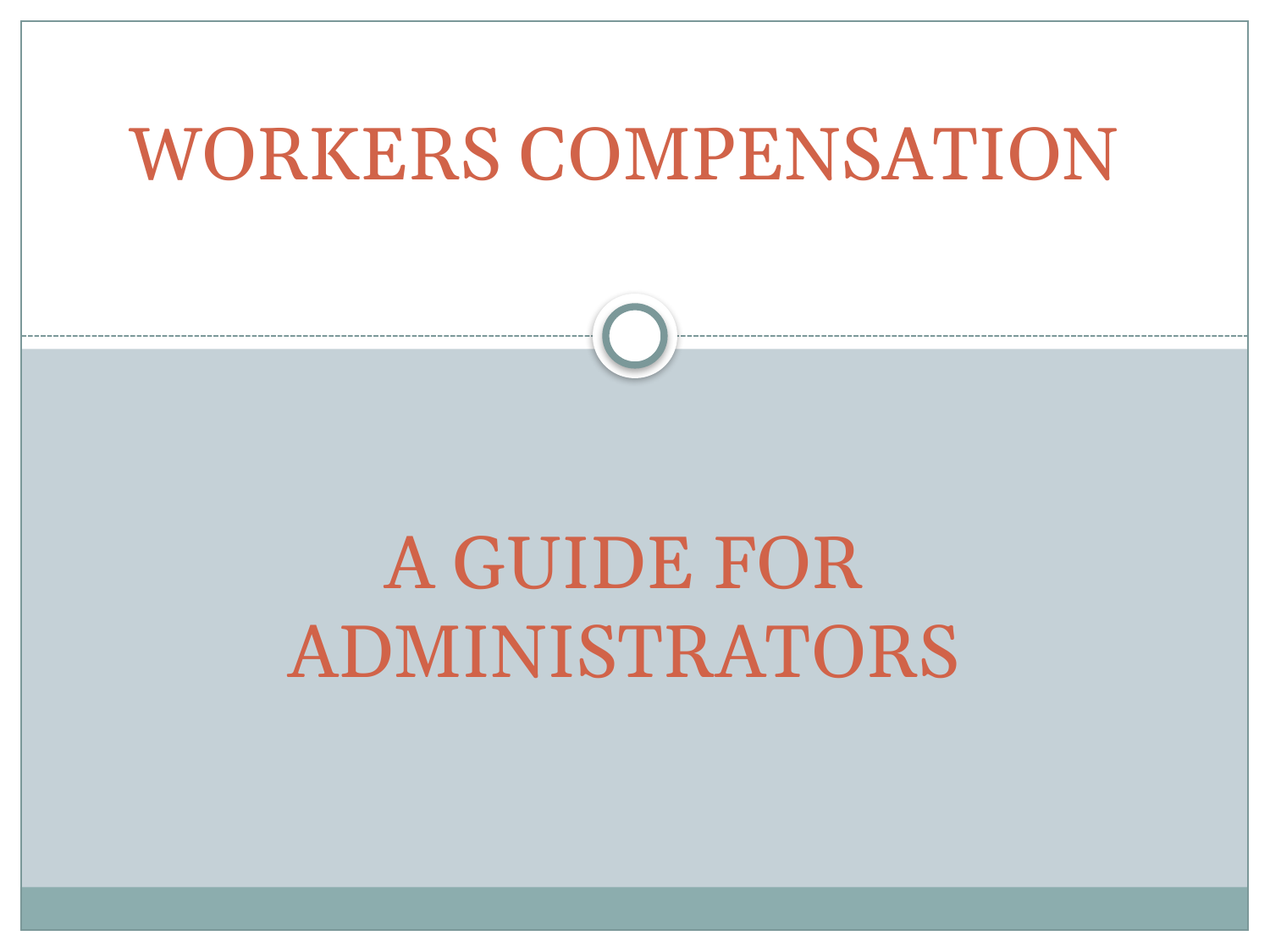

# WORKERS COMPENSATION
A GUIDE FOR ADMINISTRATORS